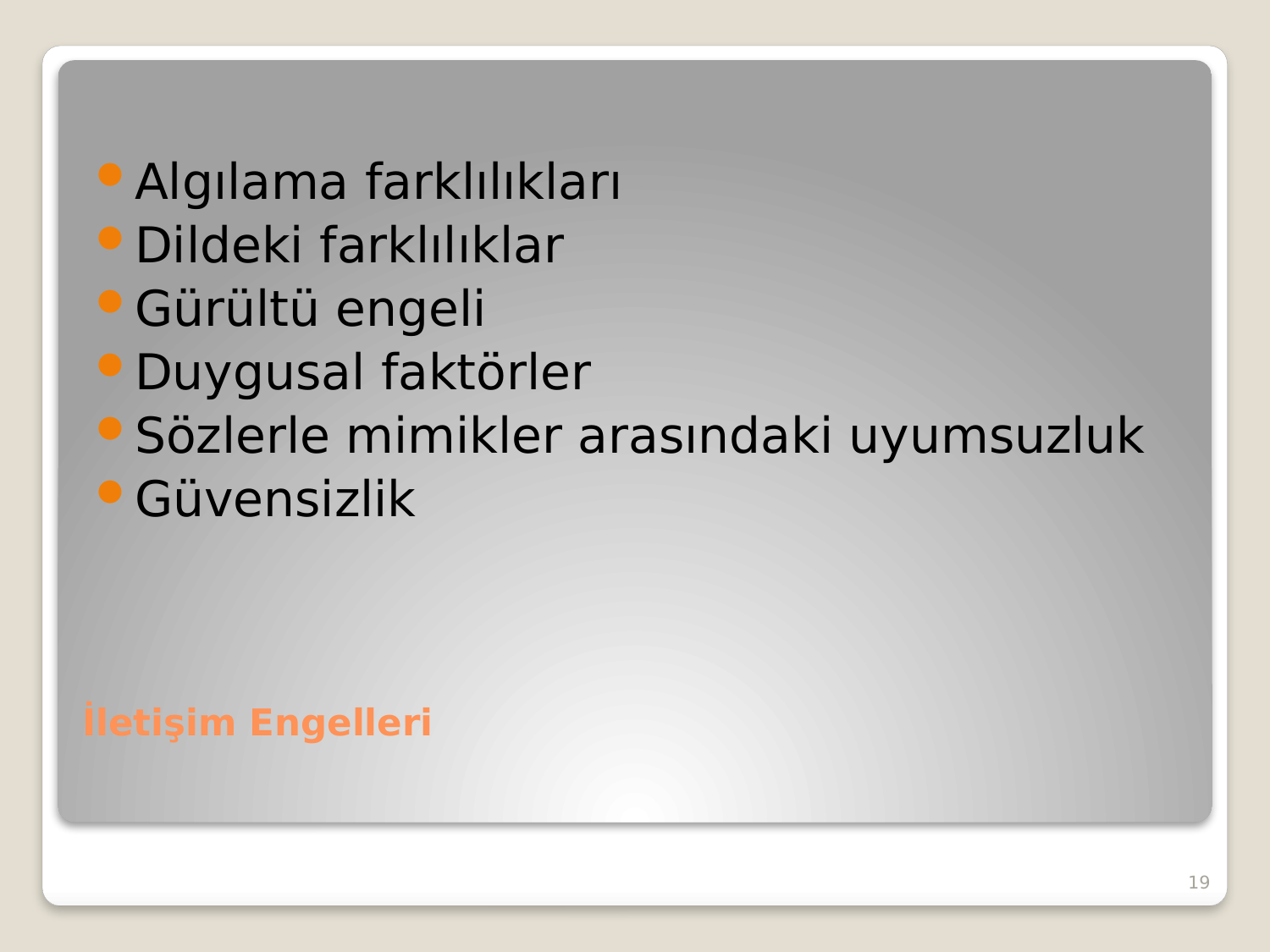

Algılama farklılıkları
Dildeki farklılıklar
Gürültü engeli
Duygusal faktörler
Sözlerle mimikler arasındaki uyumsuzluk
Güvensizlik

# İletişim Engelleri
19